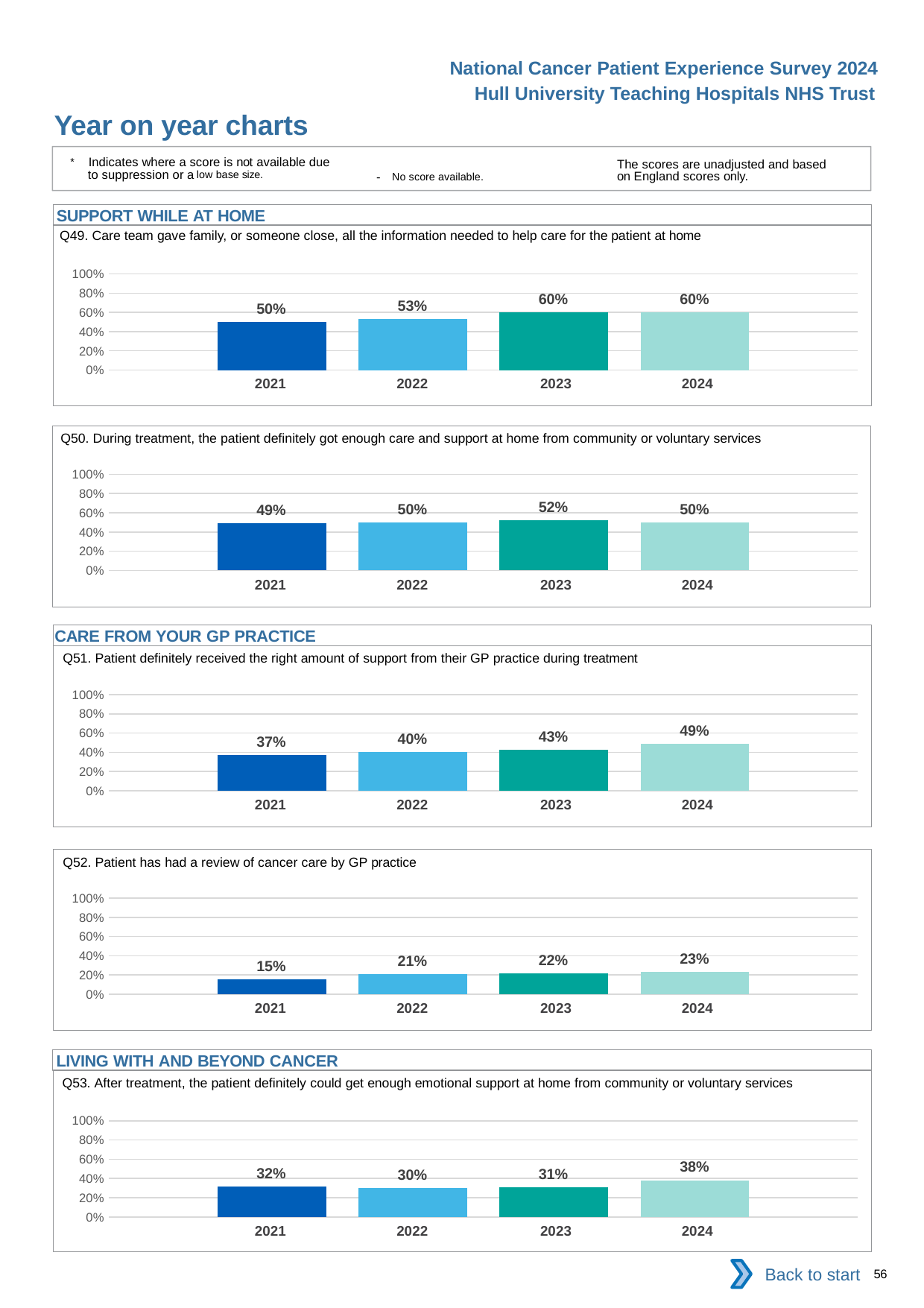

National Cancer Patient Experience Survey 2024
Hull University Teaching Hospitals NHS Trust
Year on year charts

*  Indicates where a score is not available due to suppression or a low base size.
The scores are unadjusted and based on England scores only.
- No score available.
SUPPORT WHILE AT HOME
Q49. Care team gave family, or someone close, all the information needed to help care for the patient at home

### Chart

| Category | 2021 | 2022 | 2023 | 2024 |
|---|---|---|---|---|
| Category 1 | 0.4992928 | 0.5338983 | 0.5977337 | 0.6029056 |
| 2021 | 2022 | 2023 | 2024 |
| --- | --- | --- | --- |
Q50. During treatment, the patient definitely got enough care and support at home from community or voluntary services

### Chart

| Category | 2021 | 2022 | 2023 | 2024 |
|---|---|---|---|---|
| Category 1 | 0.4908136 | 0.5022831 | 0.52 | 0.5 |
| 2021 | 2022 | 2023 | 2024 |
| --- | --- | --- | --- |
CARE FROM YOUR GP PRACTICE
Q51. Patient definitely received the right amount of support from their GP practice during treatment

### Chart

| Category | 2021 | 2022 | 2023 | 2024 |
|---|---|---|---|---|
| Category 1 | 0.3695652 | 0.4047619 | 0.4275862 | 0.4903846 |
| 2021 | 2022 | 2023 | 2024 |
| --- | --- | --- | --- |
Q52. Patient has had a review of cancer care by GP practice

### Chart

| Category | 2021 | 2022 | 2023 | 2024 |
|---|---|---|---|---|
| Category 1 | 0.1534553 | 0.208589 | 0.2207506 | 0.2303371 |
| 2021 | 2022 | 2023 | 2024 |
| --- | --- | --- | --- |
LIVING WITH AND BEYOND CANCER
Q53. After treatment, the patient definitely could get enough emotional support at home from community or voluntary services

### Chart

| Category | 2021 | 2022 | 2023 | 2024 |
|---|---|---|---|---|
| Category 1 | 0.3162055 | 0.2992701 | 0.3085106 | 0.3813559 |
| 2021 | 2022 | 2023 | 2024 |
| --- | --- | --- | --- |
Back to start

56